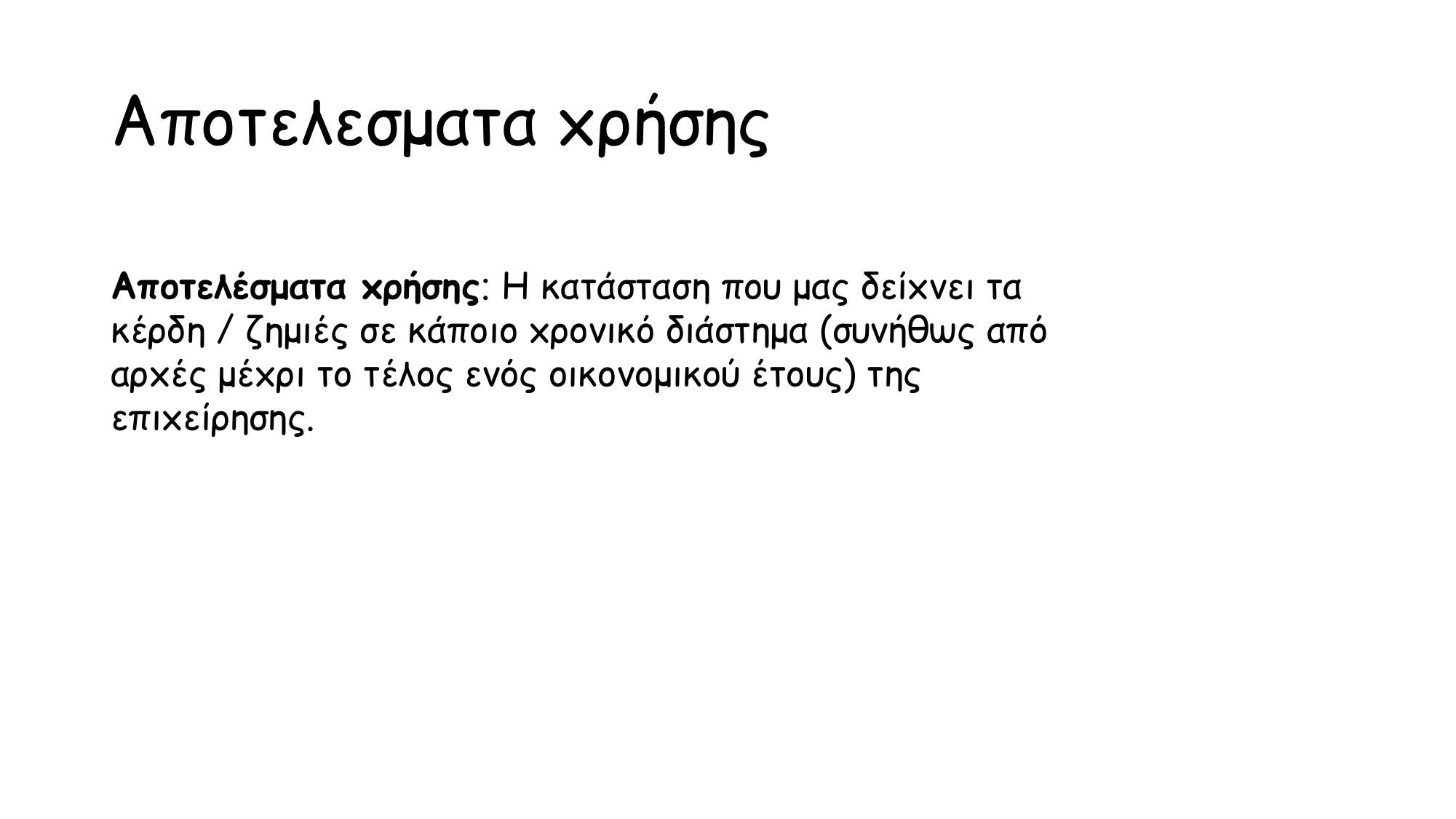

# Αποτελεσματα χρήσης
Αποτελέσματα χρήσης: Η κατάσταση που μας δείχνει τα κέρδη / ζημιές σε κάποιο χρονικό διάστημα (συνήθως από αρχές μέχρι το τέλος ενός οικονομικού έτους) της επιχείρησης.